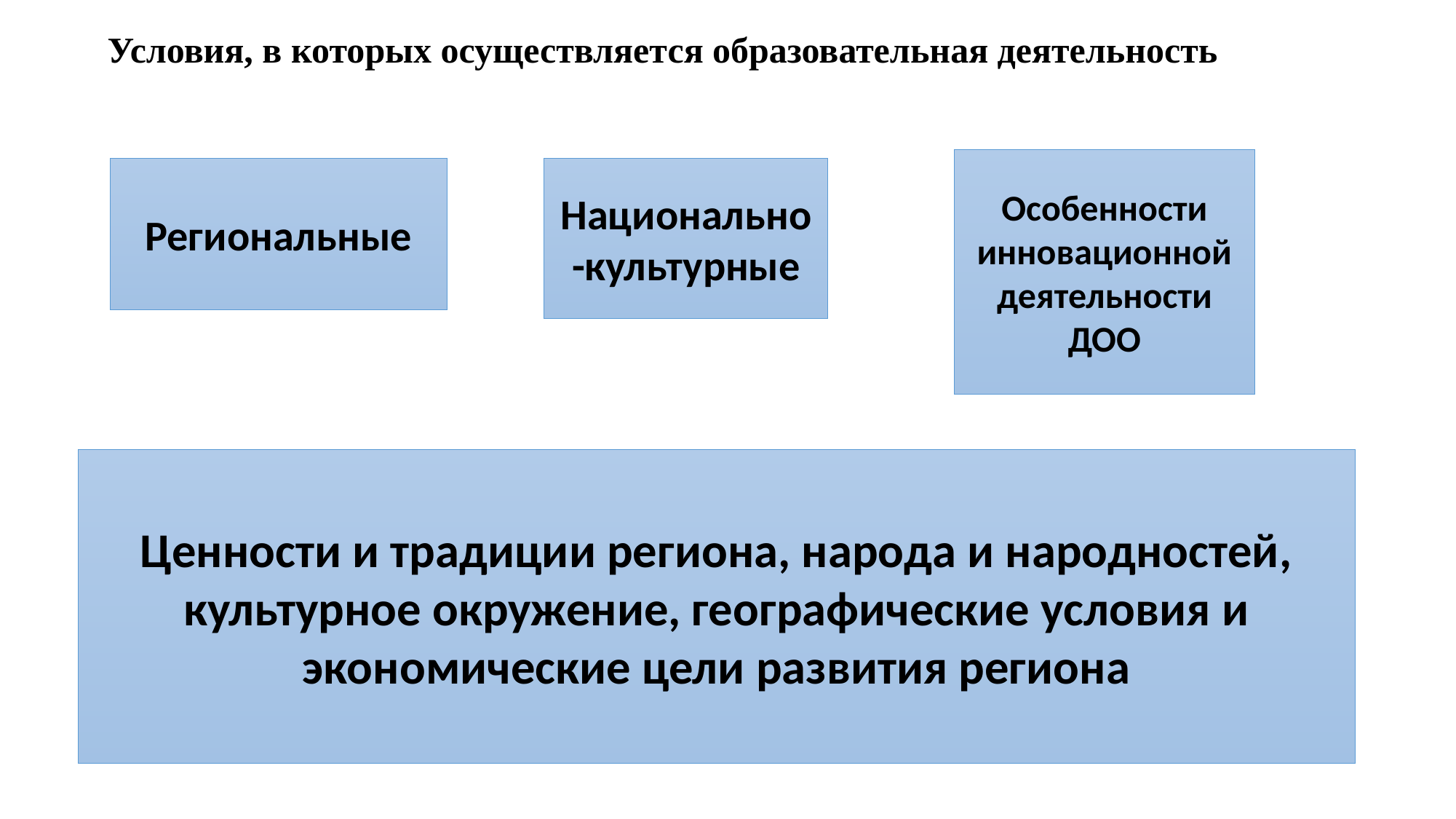

Условия, в которых осуществляется образовательная деятельность
Особенности инновационной деятельности ДОО
Национально-культурные
Региональные
Ценности и традиции региона, народа и народностей, культурное окружение, географические условия и экономические цели развития региона